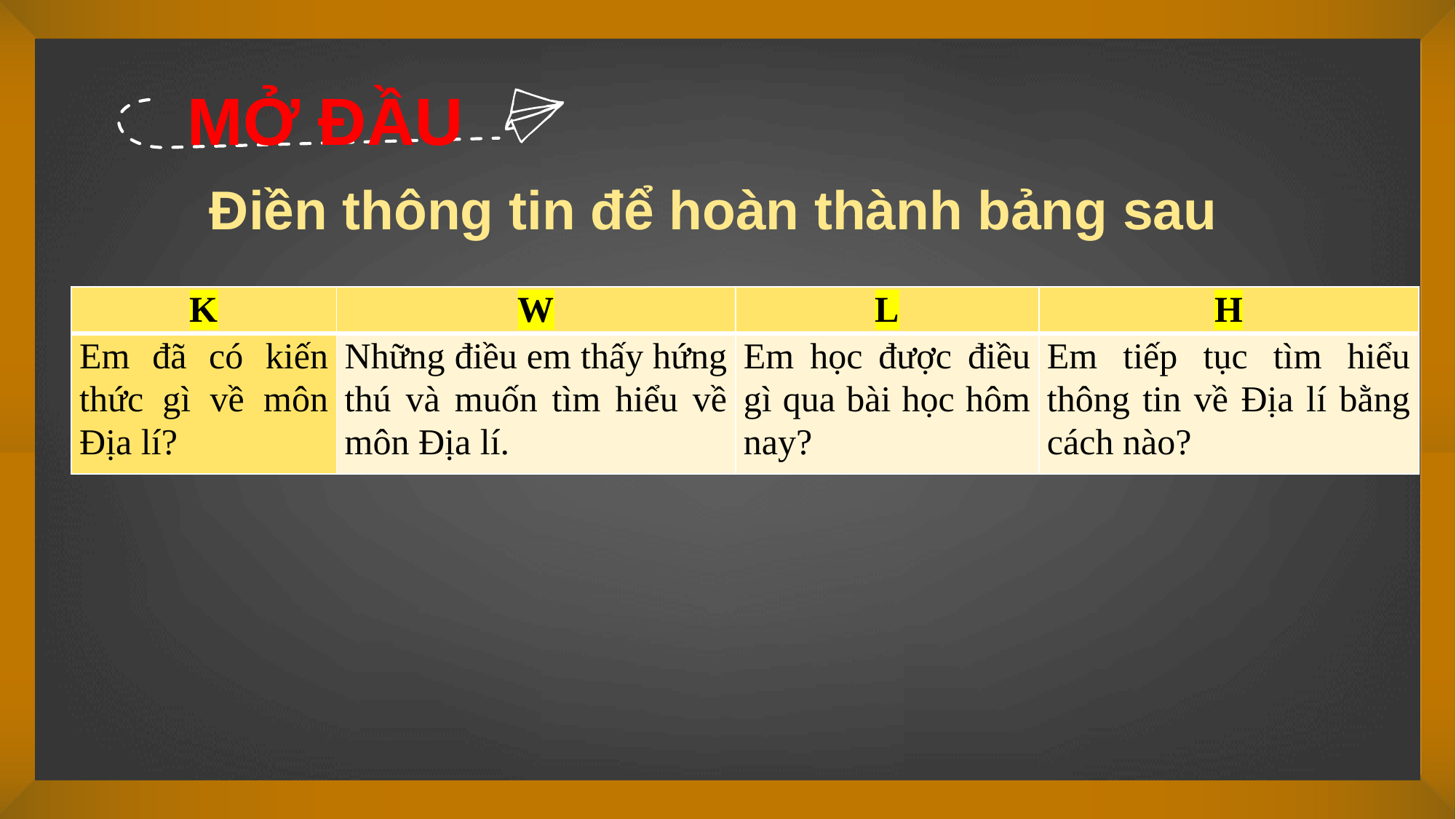

MỞ ĐẦU

MỞ ĐẦU
Điền thông tin để hoàn thành bảng sau
| K | W | L | H |
| --- | --- | --- | --- |
| Em đã có kiến thức gì về môn Địa lí? | Những điều em thấy hứng thú và muốn tìm hiểu về môn Địa lí. | Em học được điều gì qua bài học hôm nay? | Em tiếp tục tìm hiểu thông tin về Địa lí bằng cách nào? |